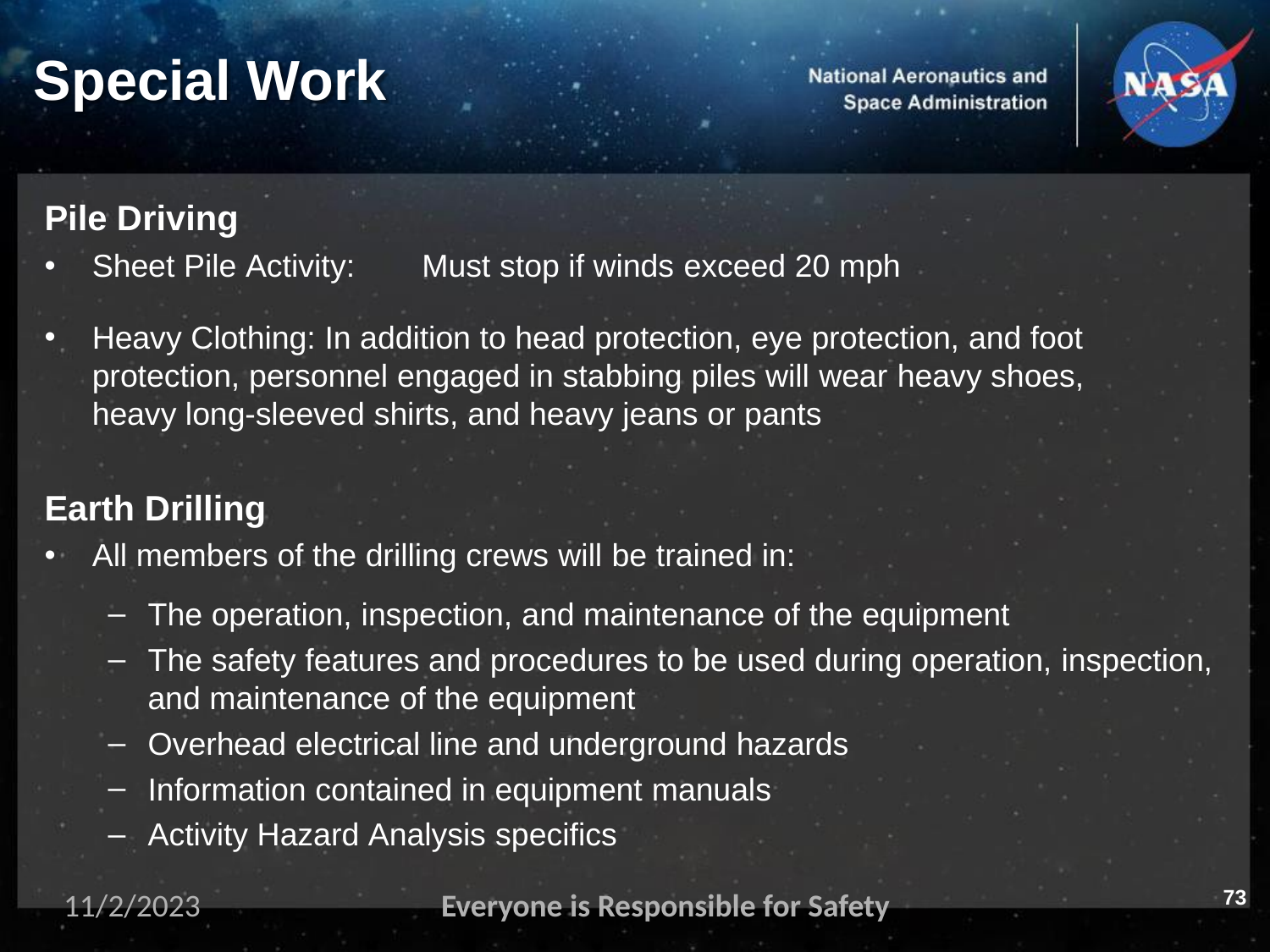

# Special Work

Pile Driving
Sheet Pile Activity:	Must stop if winds exceed 20 mph

Heavy Clothing: In addition to head protection, eye protection, and foot protection, personnel engaged in stabbing piles will wear heavy shoes, heavy long-sleeved shirts, and heavy jeans or pants

Earth Drilling
All members of the drilling crews will be trained in:

The operation, inspection, and maintenance of the equipment
The safety features and procedures to be used during operation, inspection, and maintenance of the equipment
Overhead electrical line and underground hazards
Information contained in equipment manuals
Activity Hazard Analysis specifics
73

11/2/2023
Everyone is Responsible for Safety